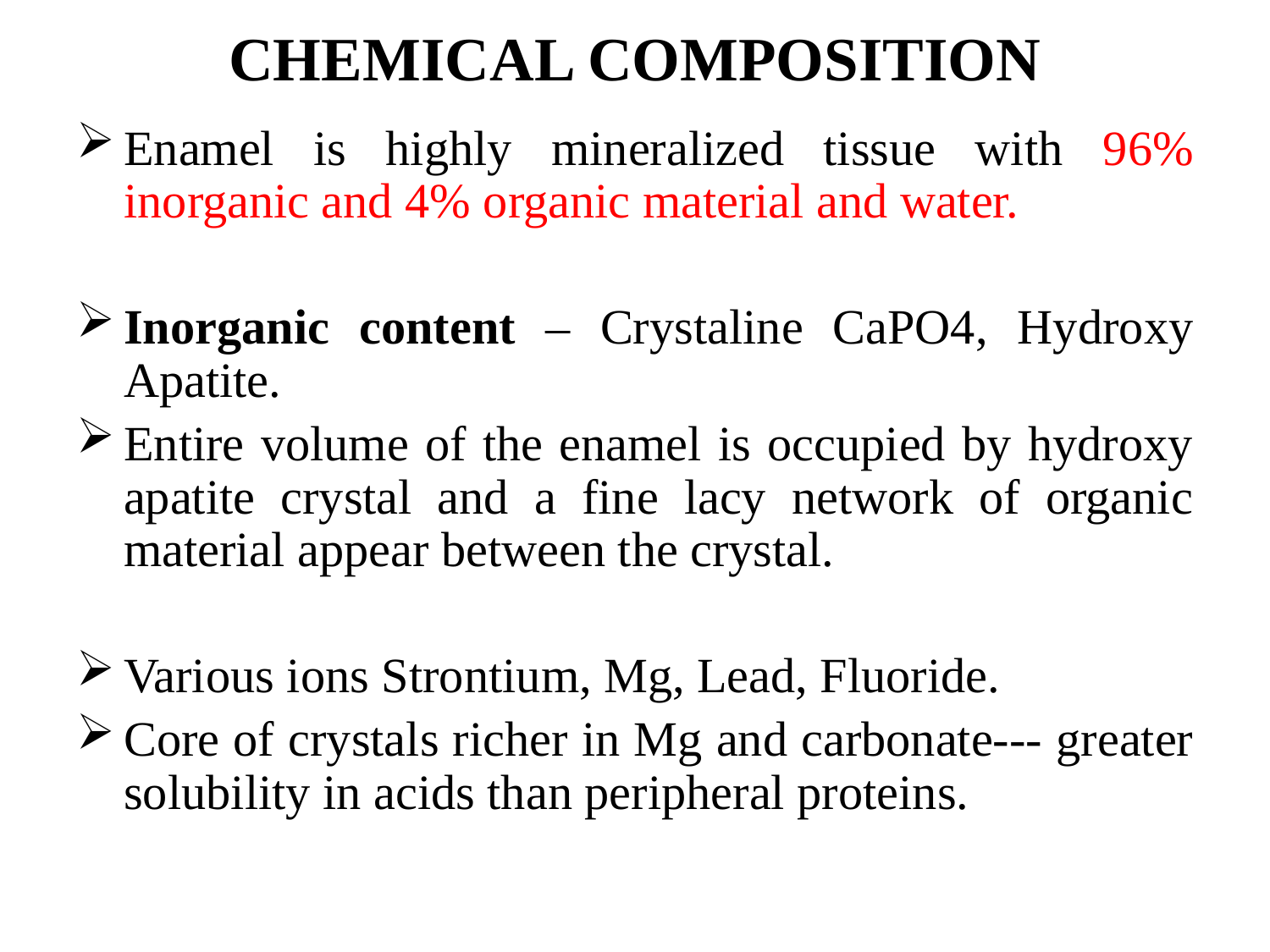

CHEMICAL COMPOSITION
Enamel is highly mineralized tissue with 96% inorganic and 4% organic material and water.

Inorganic content – Crystaline CaPO4, Hydroxy Apatite.
Entire volume of the enamel is occupied by hydroxy apatite crystal and a fine lacy network of organic material appear between the crystal.

Various ions Strontium, Mg, Lead, Fluoride.
Core of crystals richer in Mg and carbonate--- greater solubility in acids than peripheral proteins.